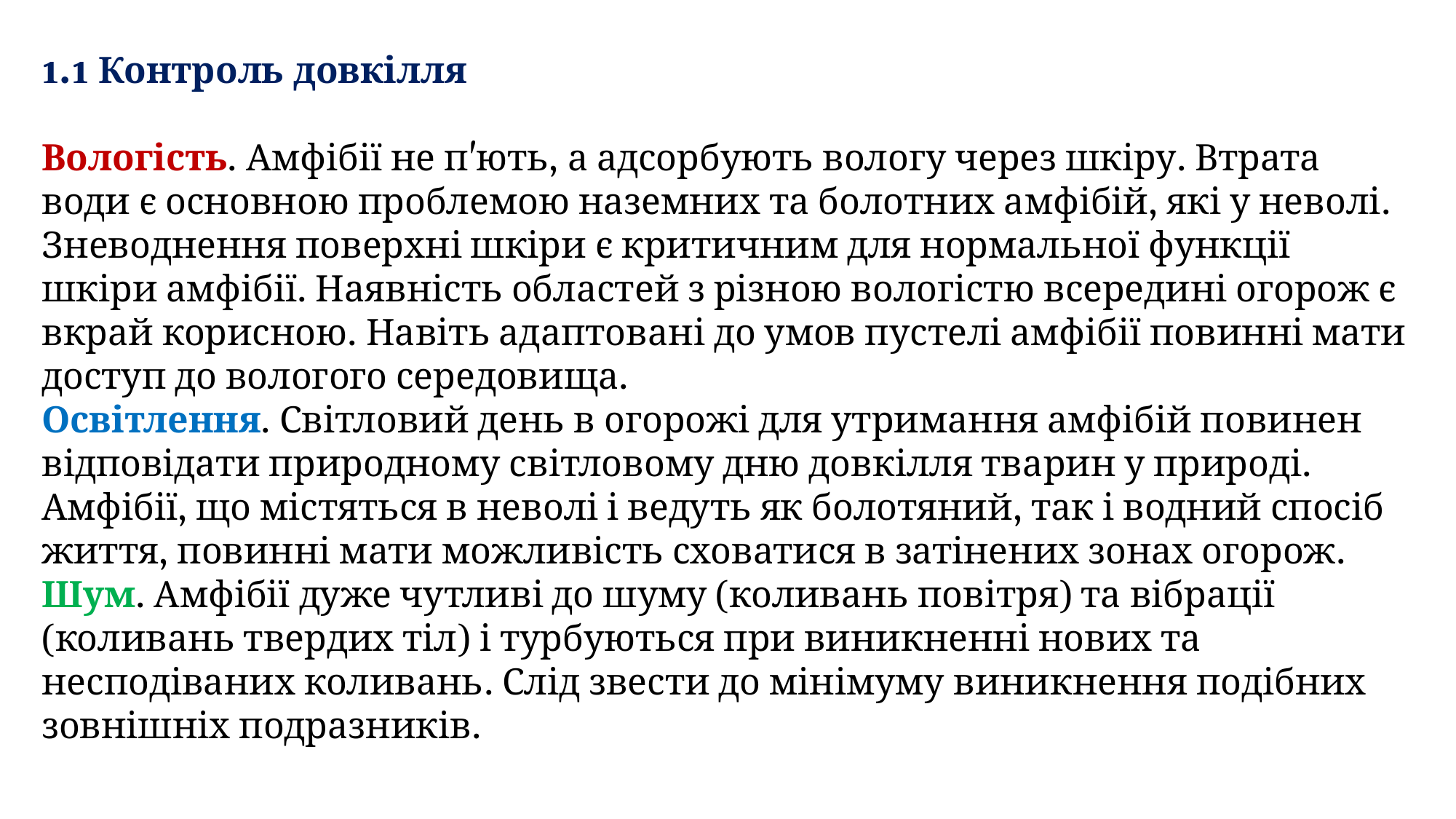

1.1 Контроль довкілля

Вологість. Амфібії не п'ють, а адсорбують вологу через шкіру. Втрата води є основною проблемою наземних та болотних амфібій, які у неволі. Зневоднення поверхні шкіри є критичним для нормальної функції шкіри амфібії. Наявність областей з різною вологістю всередині огорож є вкрай корисною. Навіть адаптовані до умов пустелі амфібії повинні мати доступ до вологого середовища.
Освітлення. Світловий день в огорожі для утримання амфібій повинен відповідати природному світловому дню довкілля тварин у природі. Амфібії, що містяться в неволі і ведуть як болотяний, так і водний спосіб життя, повинні мати можливість сховатися в затінених зонах огорож.
Шум. Амфібії дуже чутливі до шуму (коливань повітря) та вібрації (коливань твердих тіл) і турбуються при виникненні нових та несподіваних коливань. Слід звести до мінімуму виникнення подібних зовнішніх подразників.